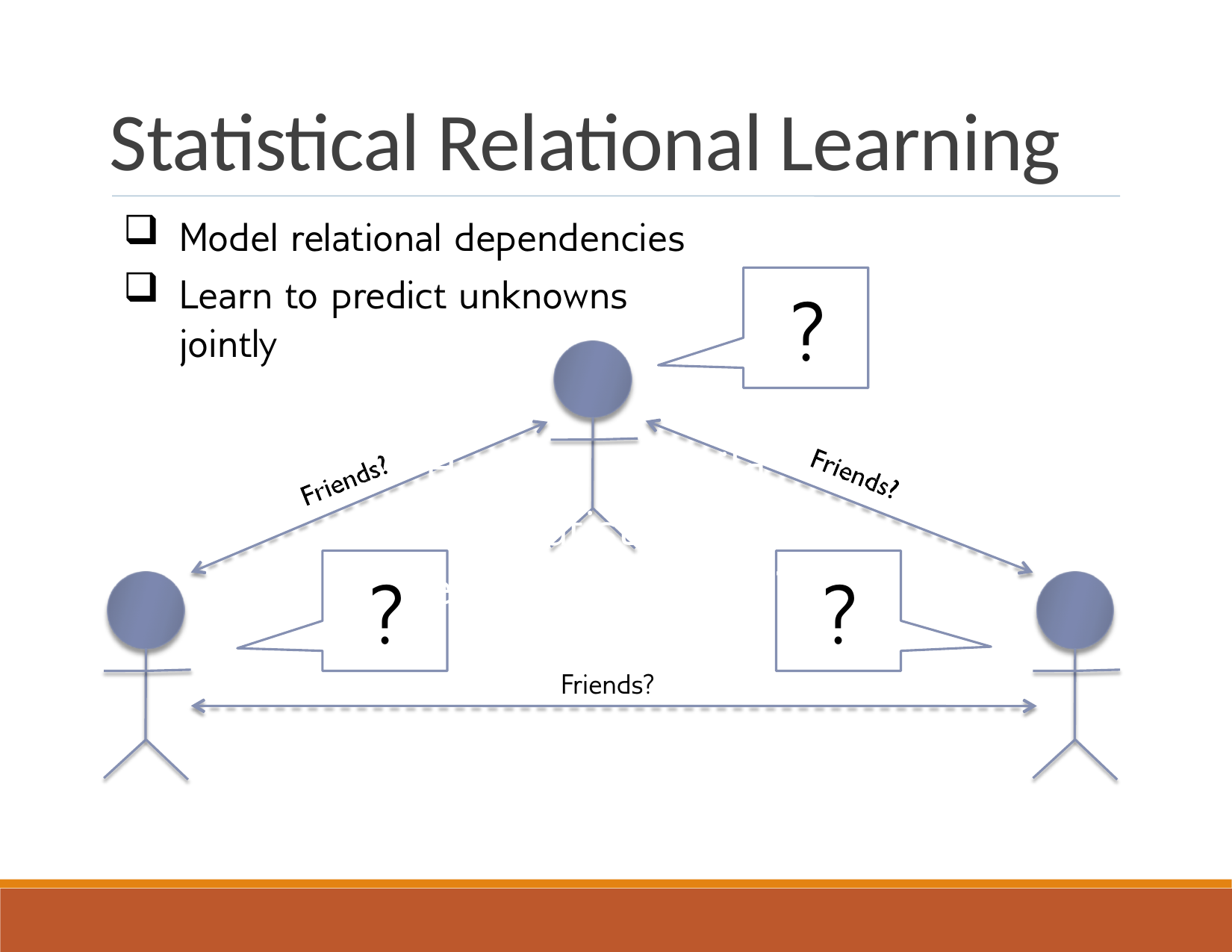

Statistical Relational Learning

Model relational dependencies
Learn to predict unknowns jointly

?

How do we build  statistical relational  models?

?
?

Friends?